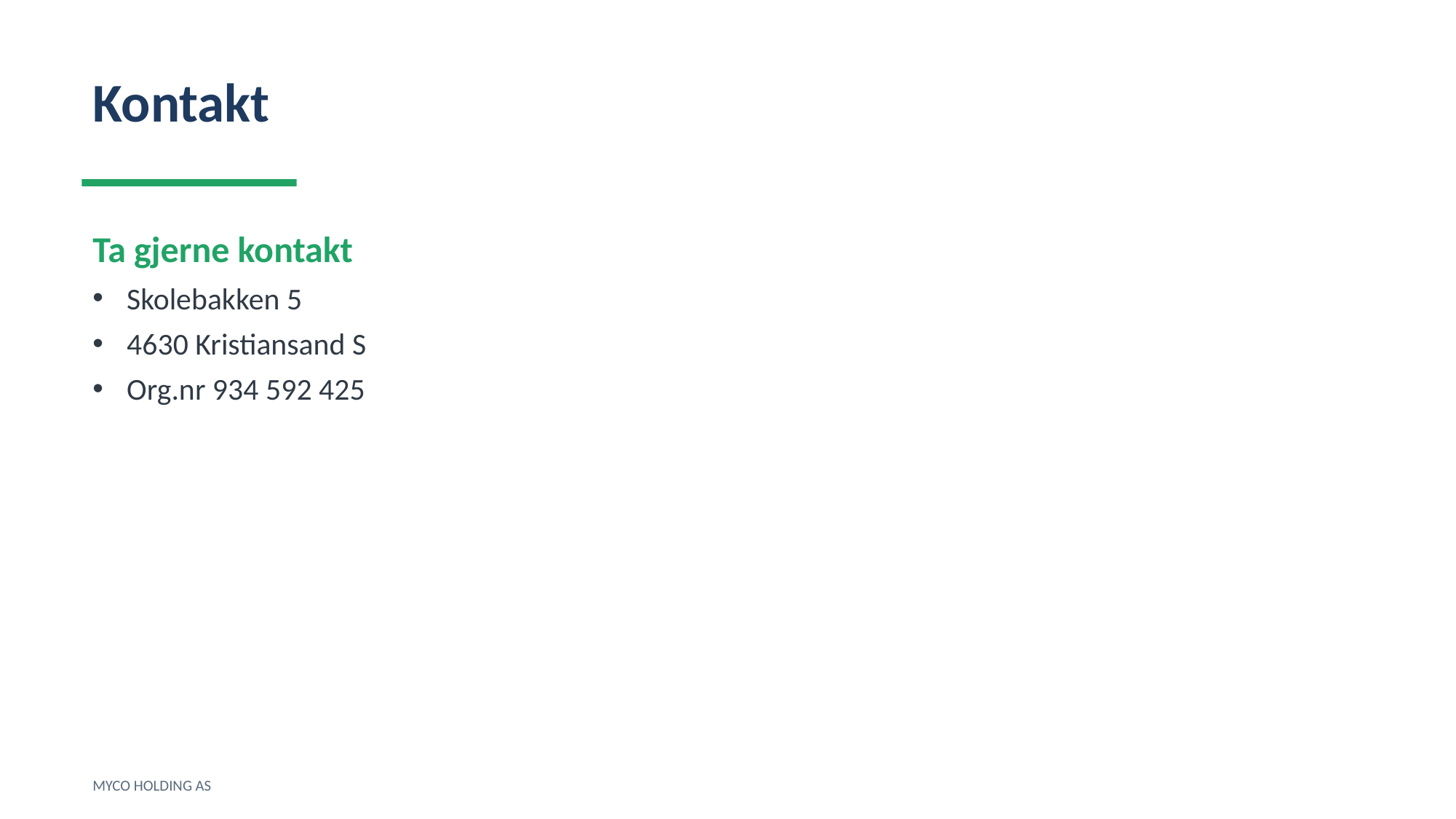

Kontakt

Ta gjerne kontakt
Skolebakken 5
4630 Kristiansand S
Org.nr 934 592 425
MYCO HOLDING AS